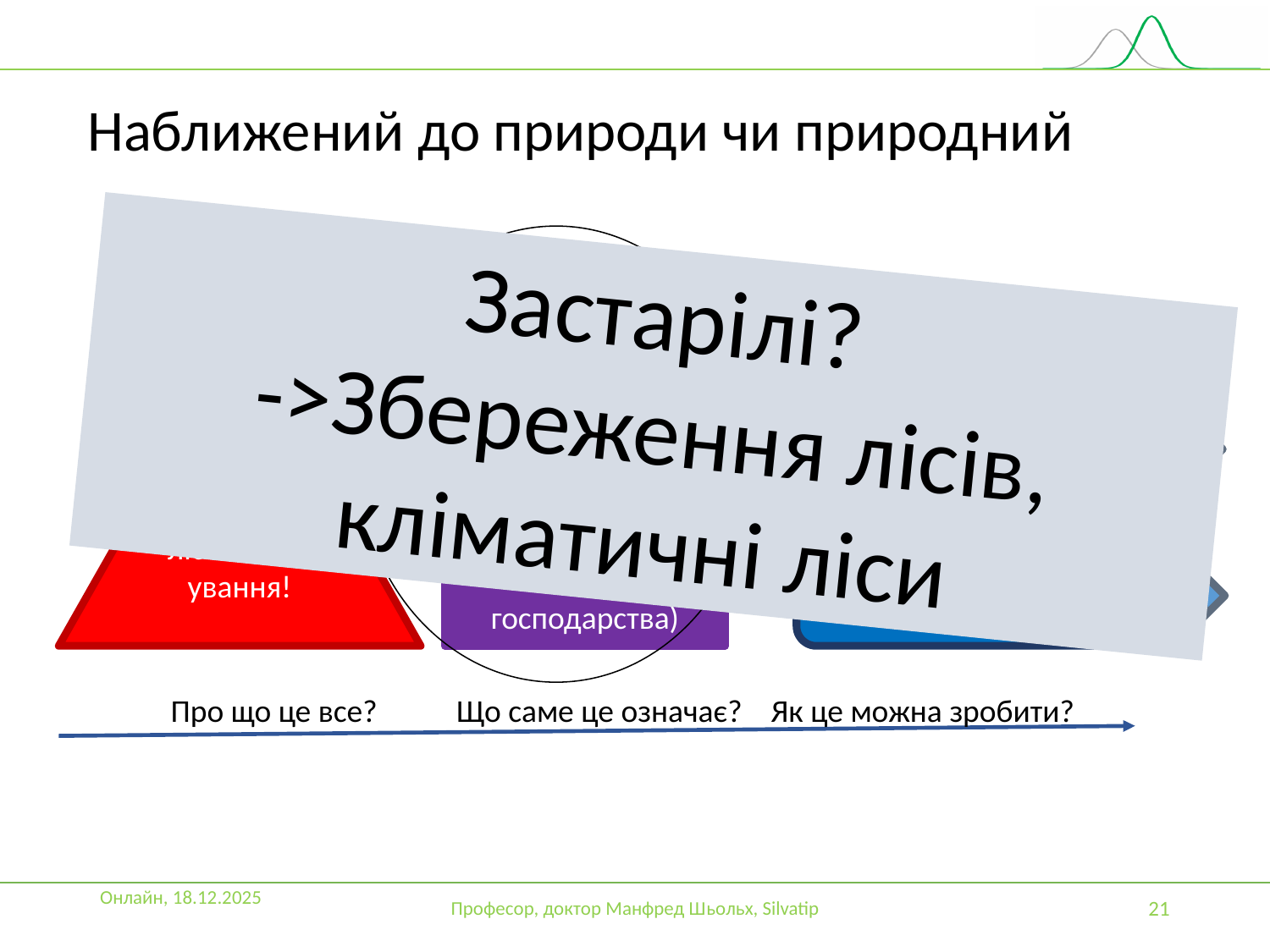

# Наближений до природи чи природний

Застарілі?
->Збереження лісів, кліматичні ліси
Утилізаційна
захисна
Рекреаційна функція
Стале лісокористування!

Багатофункціональне лісове господарство
(належне ведення лісового господарства)
Природне лісівництво

Наближене до природи лісівництво

Про що це все?           Що саме це означає?    Як це можна зробити?
Онлайн, 18.12.2025

Професор, доктор Манфред Шьольх, Silvatip
21